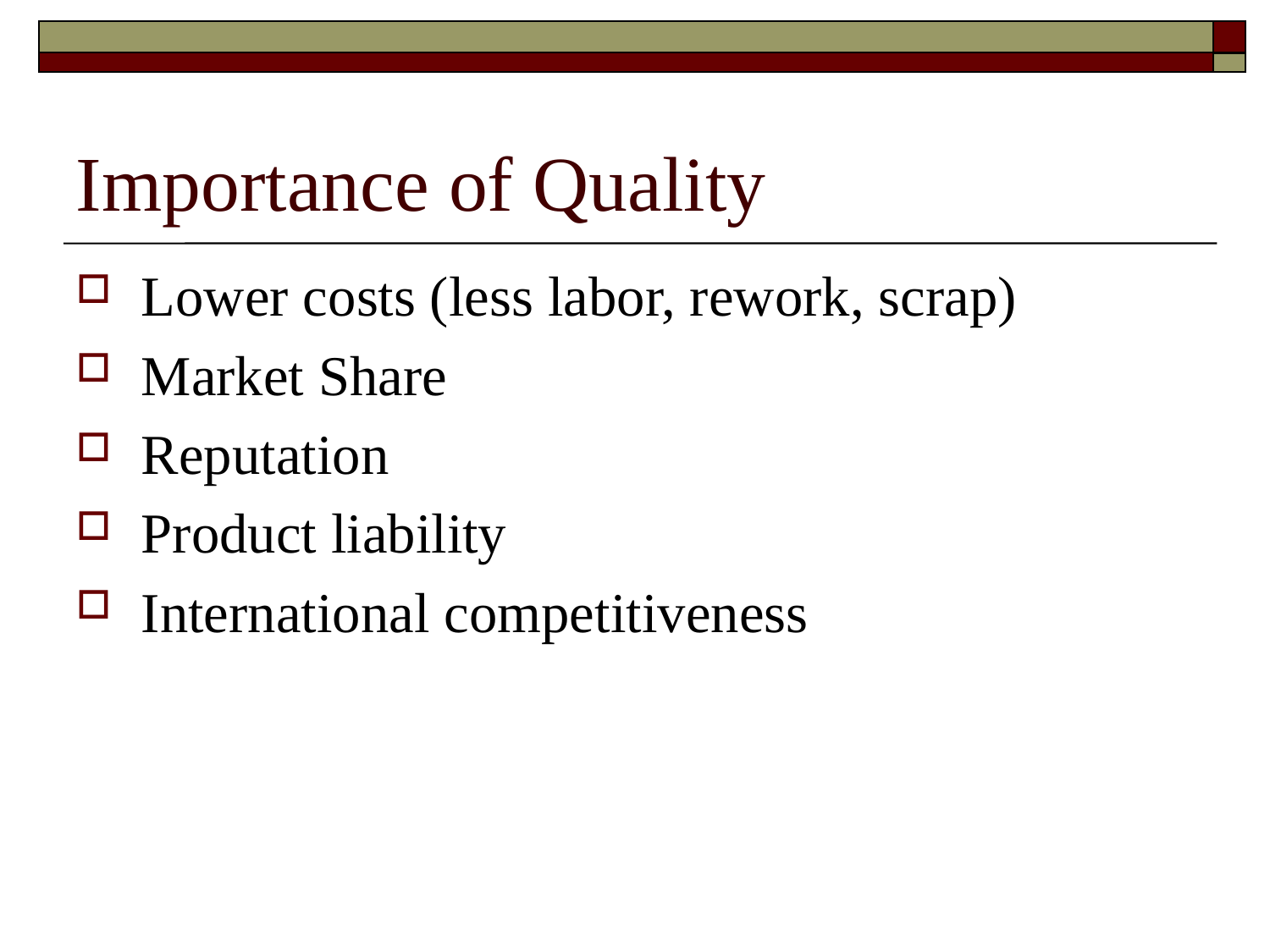

# Importance of Quality
Lower costs (less labor, rework, scrap)
Market Share
Reputation
Product liability
International competitiveness